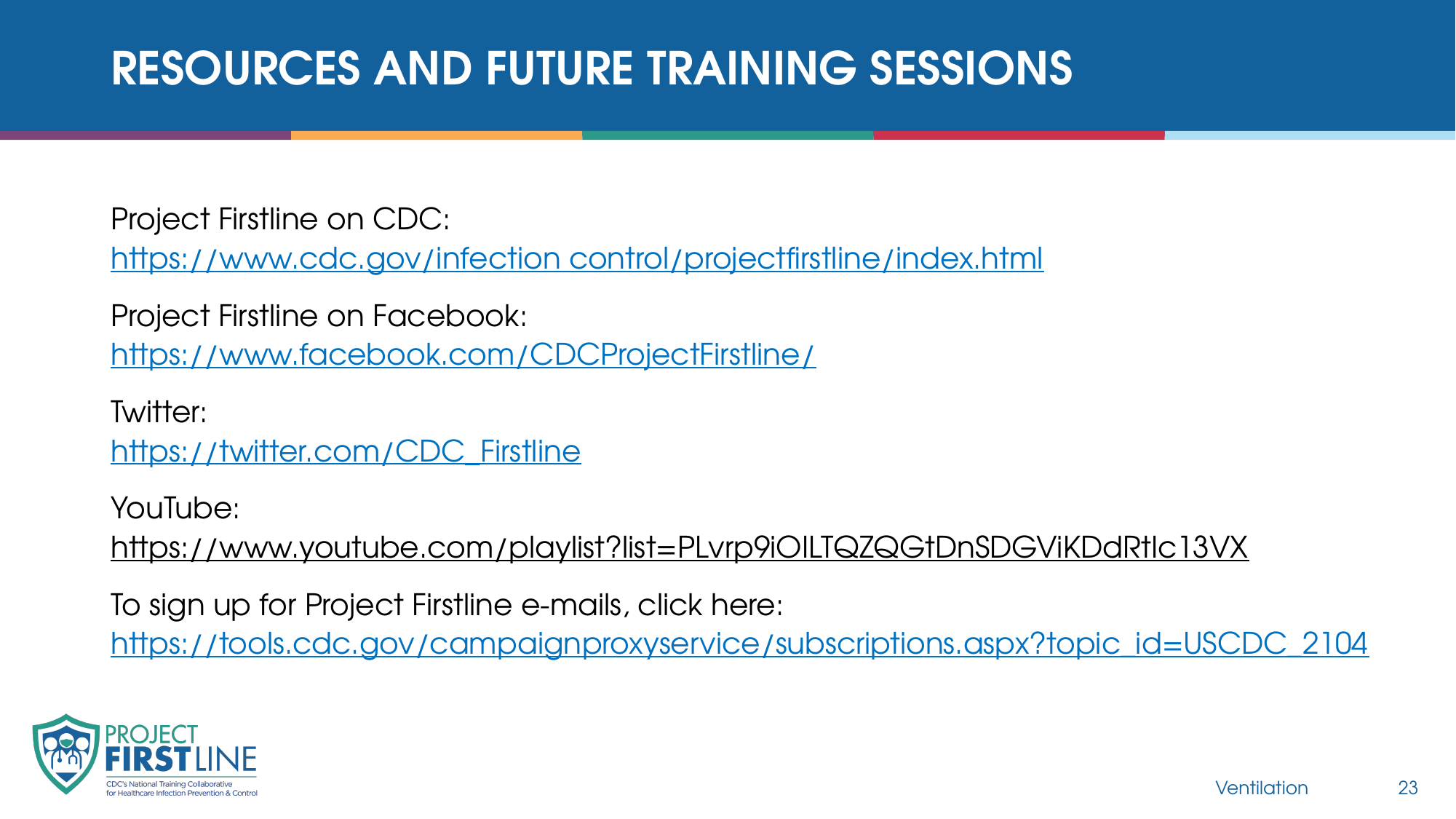

# Resources and Future Training sessions
Project Firstline on CDC:
https://www.cdc.gov/infection control/projectfirstline/index.html
Project Firstline on Facebook:
https://www.facebook.com/CDCProjectFirstline/
Twitter:
https://twitter.com/CDC_Firstline
YouTube:
https://www.youtube.com/playlist?list=PLvrp9iOILTQZQGtDnSDGViKDdRtIc13VX
To sign up for Project Firstline e-mails, click here: https://tools.cdc.gov/campaignproxyservice/subscriptions.aspx?topic_id=USCDC_2104

Ventilation
23